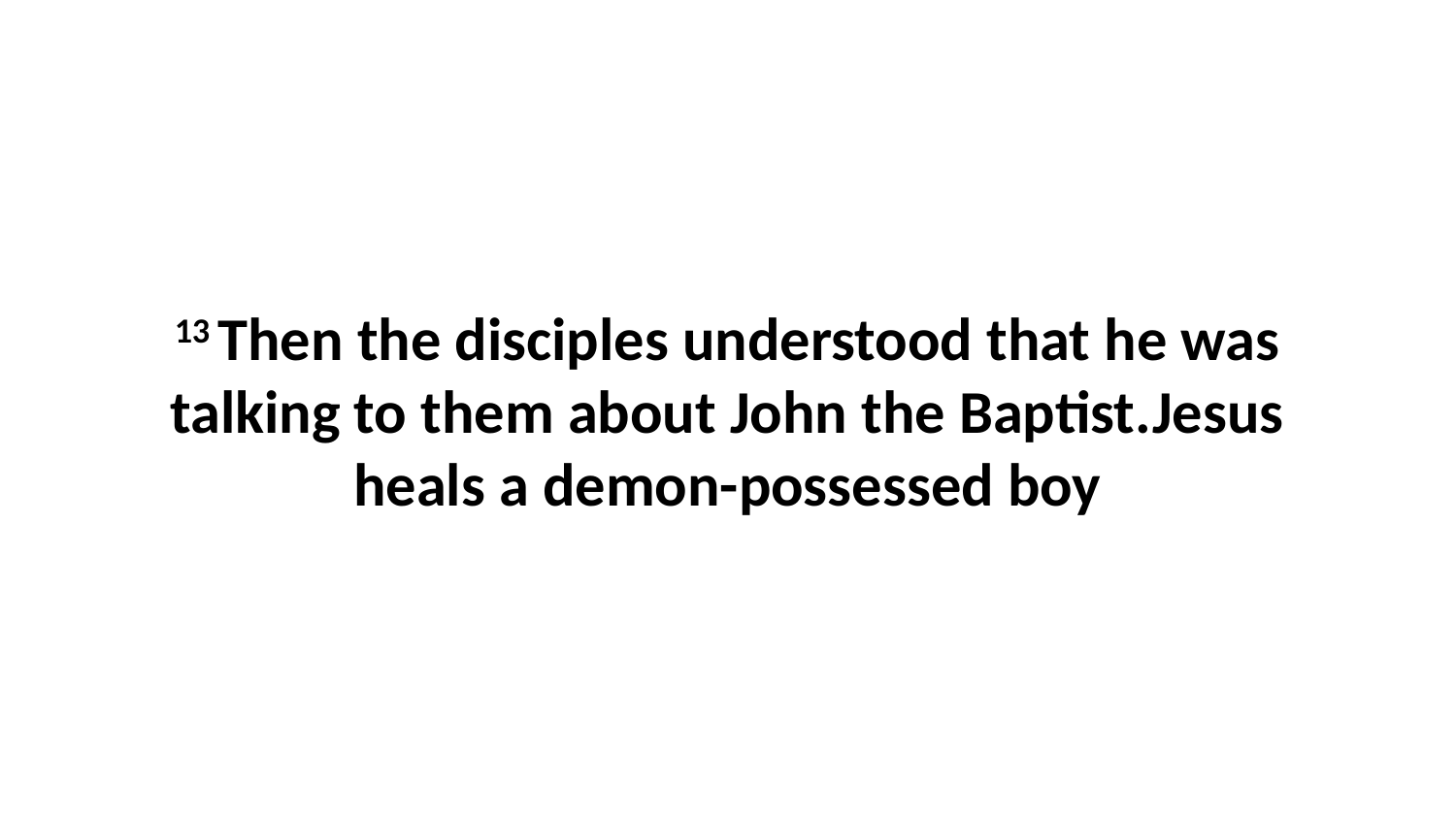

13 Then the disciples understood that he was talking to them about John the Baptist.Jesus heals a demon-possessed boy